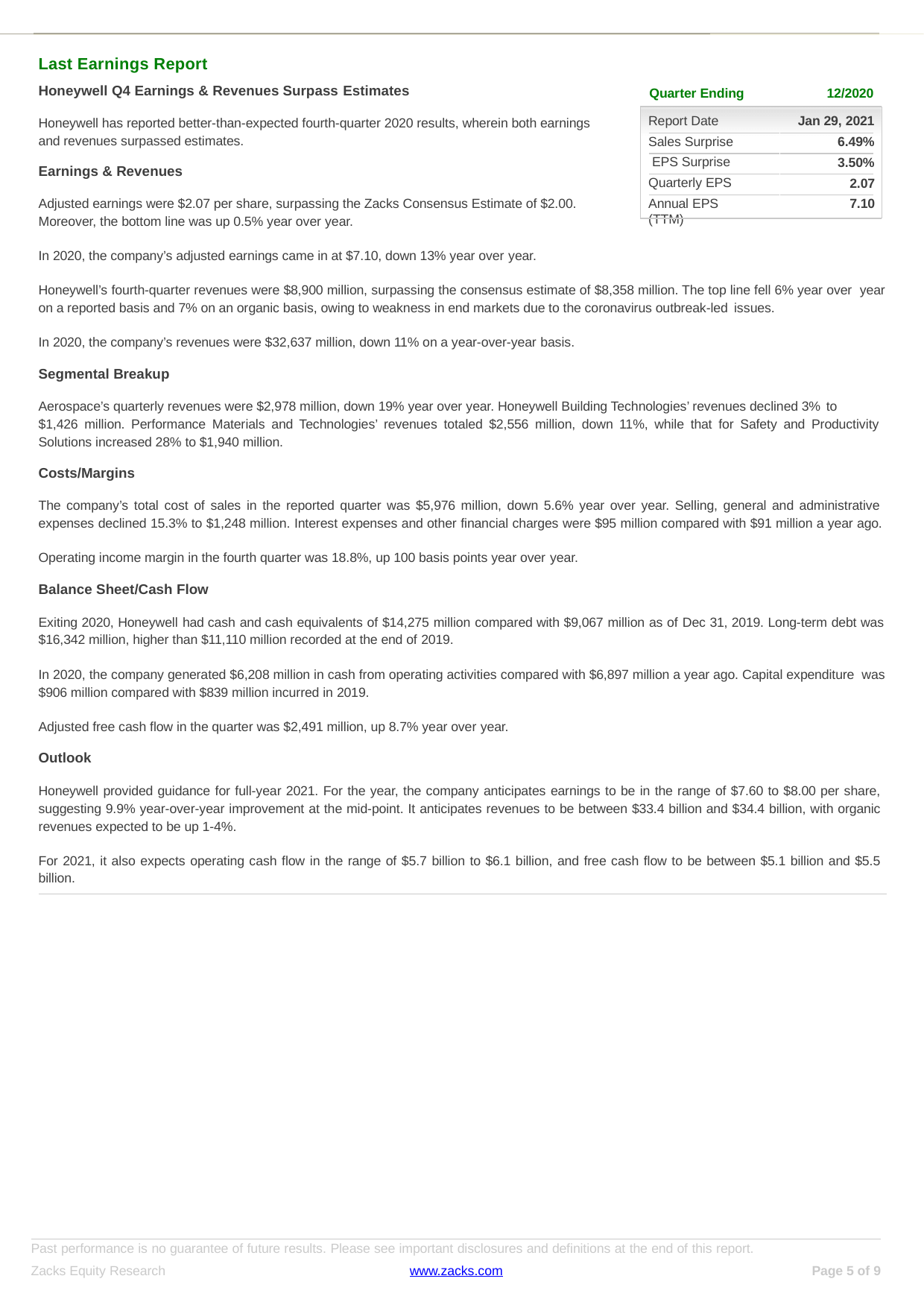

Last Earnings Report
Honeywell Q4 Earnings & Revenues Surpass Estimates
Quarter Ending
12/2020
Report Date  Sales Surprise  EPS Surprise  Quarterly EPS
Annual EPS (TTM)
Jan 29, 2021
6.49%
3.50%
2.07
7.10

Honeywell has reported better-than-expected fourth-quarter 2020 results, wherein both earnings  and revenues surpassed estimates.

Earnings & Revenues

Adjusted earnings were $2.07 per share, surpassing the Zacks Consensus Estimate of $2.00.  Moreover, the bottom line was up 0.5% year over year.

In 2020, the company’s adjusted earnings came in at $7.10, down 13% year over year.

Honeywell’s fourth-quarter revenues were $8,900 million, surpassing the consensus estimate of $8,358 million. The top line fell 6% year over  year on a reported basis and 7% on an organic basis, owing to weakness in end markets due to the coronavirus outbreak-led issues.

In 2020, the company’s revenues were $32,637 million, down 11% on a year-over-year basis.

Segmental Breakup

Aerospace’s quarterly revenues were $2,978 million, down 19% year over year. Honeywell Building Technologies’ revenues declined 3% to
$1,426 million. Performance Materials and Technologies’ revenues totaled $2,556 million, down 11%, while that for Safety and Productivity  Solutions increased 28% to $1,940 million.

Costs/Margins
The company’s total cost of sales in the reported quarter was $5,976 million, down 5.6% year over year. Selling, general and administrative  expenses declined 15.3% to $1,248 million. Interest expenses and other financial charges were $95 million compared with $91 million a year ago.

Operating income margin in the fourth quarter was 18.8%, up 100 basis points year over year.

Balance Sheet/Cash Flow

Exiting 2020, Honeywell had cash and cash equivalents of $14,275 million compared with $9,067 million as of Dec 31, 2019. Long-term debt was
$16,342 million, higher than $11,110 million recorded at the end of 2019.

In 2020, the company generated $6,208 million in cash from operating activities compared with $6,897 million a year ago. Capital expenditure  was $906 million compared with $839 million incurred in 2019.

Adjusted free cash flow in the quarter was $2,491 million, up 8.7% year over year.

Outlook

Honeywell provided guidance for full-year 2021. For the year, the company anticipates earnings to be in the range of $7.60 to $8.00 per share,  suggesting 9.9% year-over-year improvement at the mid-point. It anticipates revenues to be between $33.4 billion and $34.4 billion, with organic  revenues expected to be up 1-4%.

For 2021, it also expects operating cash flow in the range of $5.7 billion to $6.1 billion, and free cash flow to be between $5.1 billion and $5.5  billion.

Past performance is no guarantee of future results. Please see important disclosures and definitions at the end of this report.
Zacks Equity Research
www.zacks.com
Page 5 of 9